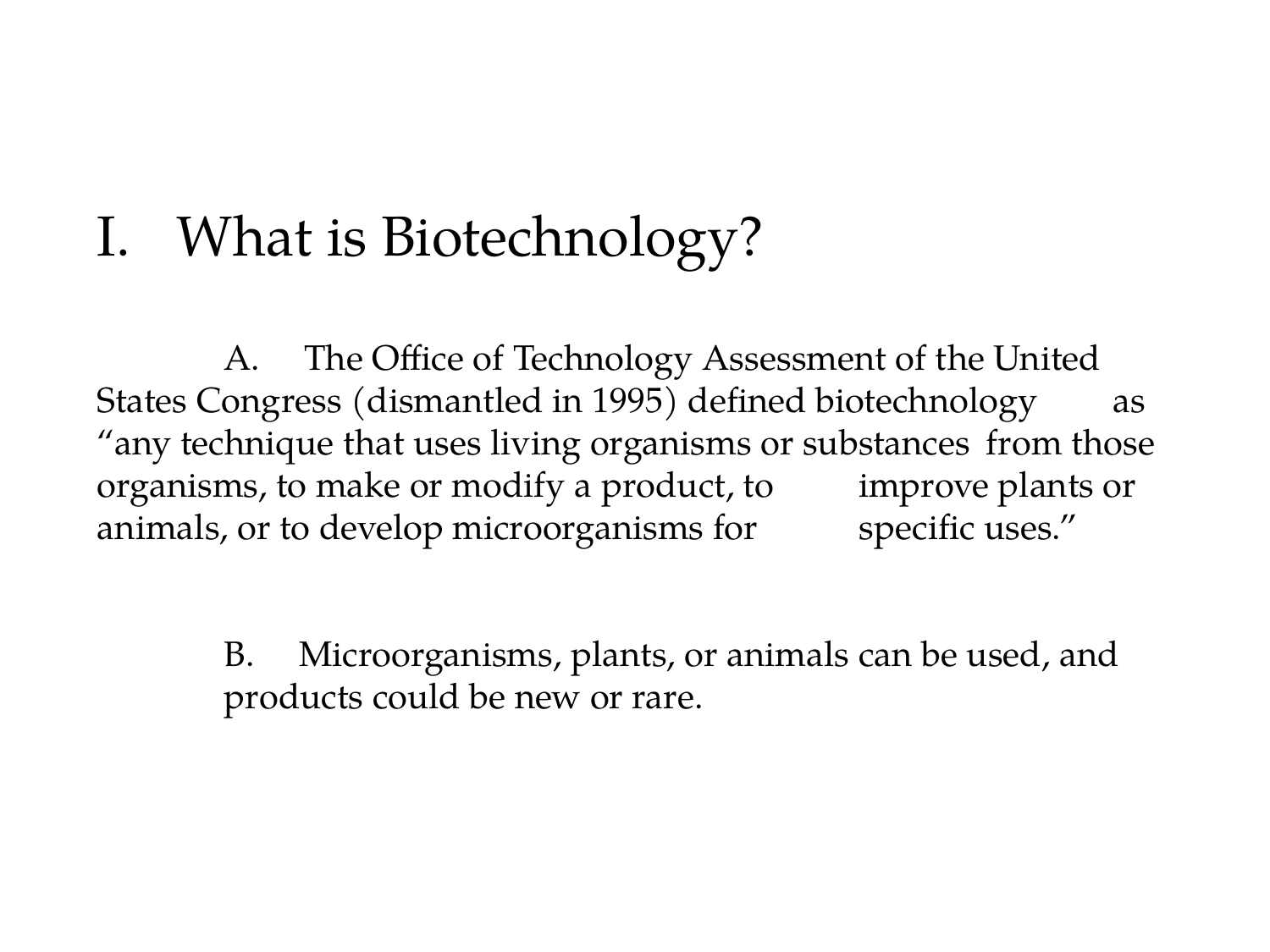

What is Biotechnology?

	A.     The Office of Technology Assessment of the United 	States Congress (dismantled in 1995) defined biotechnology 	as “any technique that uses living organisms or substances 	from those organisms, to make or modify a product, to 	improve plants or animals, or to develop microorganisms for 	specific uses.”

	B.     Microorganisms, plants, or animals can be used, and 	products could be new or rare.